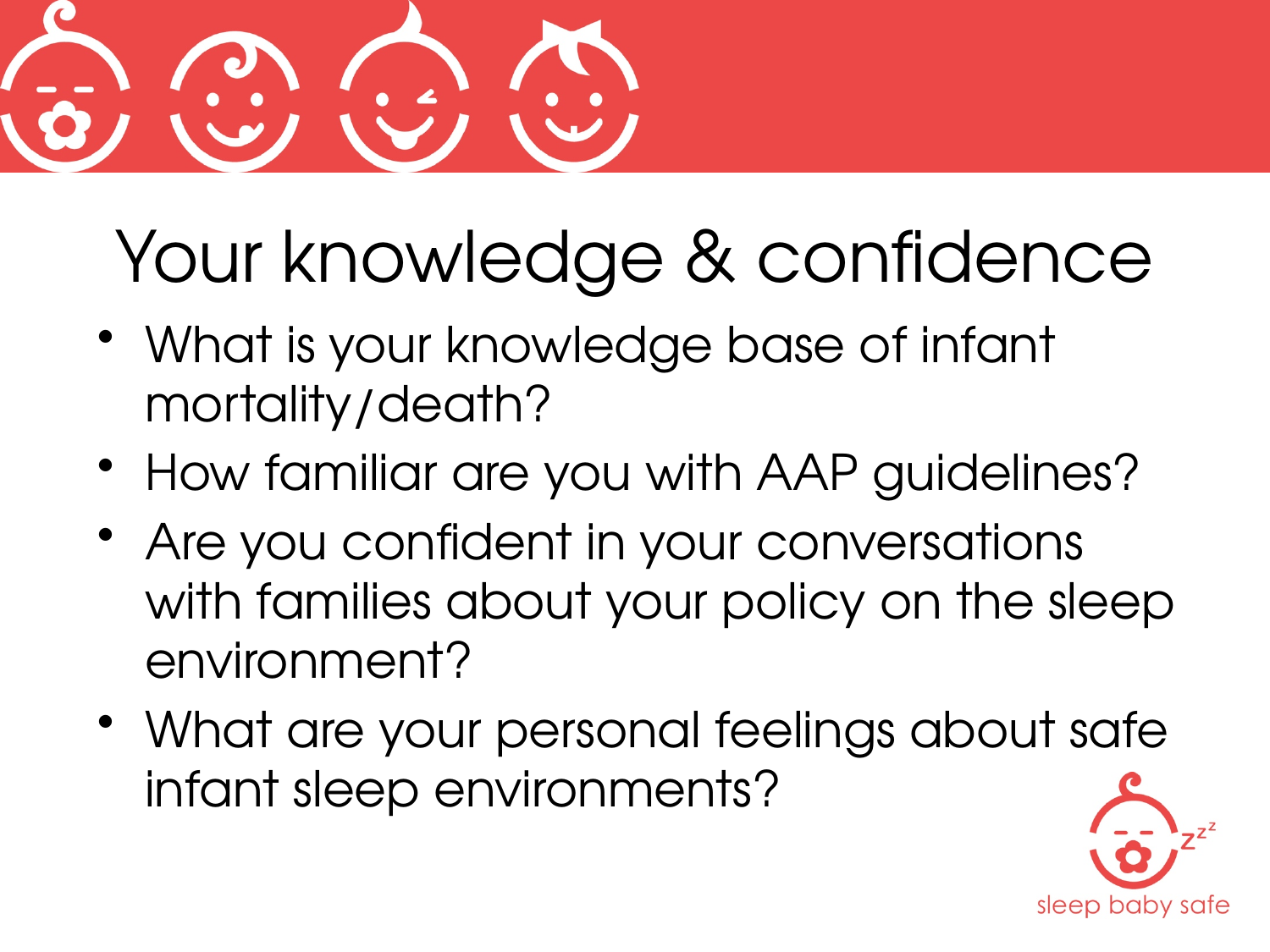

# Your knowledge & confidence
What is your knowledge base of infant mortality/death?
How familiar are you with AAP guidelines?
Are you confident in your conversations with families about your policy on the sleep environment?
What are your personal feelings about safe infant sleep environments?